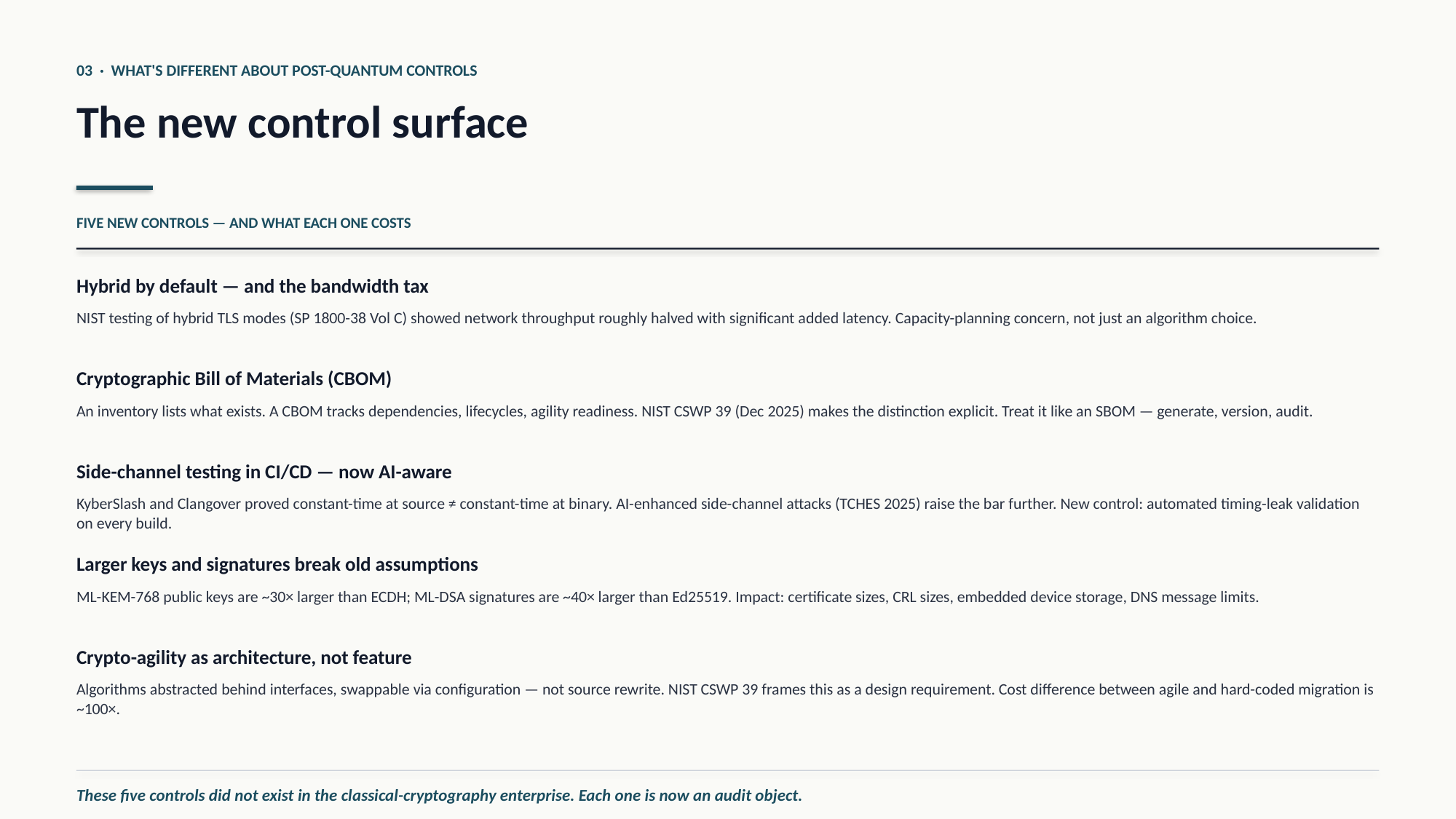

03  ·  WHAT'S DIFFERENT ABOUT POST-QUANTUM CONTROLS
The new control surface

FIVE NEW CONTROLS — AND WHAT EACH ONE COSTS

Hybrid by default — and the bandwidth tax
NIST testing of hybrid TLS modes (SP 1800-38 Vol C) showed network throughput roughly halved with significant added latency. Capacity-planning concern, not just an algorithm choice.
Cryptographic Bill of Materials (CBOM)
An inventory lists what exists. A CBOM tracks dependencies, lifecycles, agility readiness. NIST CSWP 39 (Dec 2025) makes the distinction explicit. Treat it like an SBOM — generate, version, audit.
Side-channel testing in CI/CD — now AI-aware
KyberSlash and Clangover proved constant-time at source ≠ constant-time at binary. AI-enhanced side-channel attacks (TCHES 2025) raise the bar further. New control: automated timing-leak validation on every build.
Larger keys and signatures break old assumptions
ML-KEM-768 public keys are ~30× larger than ECDH; ML-DSA signatures are ~40× larger than Ed25519. Impact: certificate sizes, CRL sizes, embedded device storage, DNS message limits.
Crypto-agility as architecture, not feature
Algorithms abstracted behind interfaces, swappable via configuration — not source rewrite. NIST CSWP 39 frames this as a design requirement. Cost difference between agile and hard-coded migration is ~100×.

These five controls did not exist in the classical-cryptography enterprise. Each one is now an audit object.